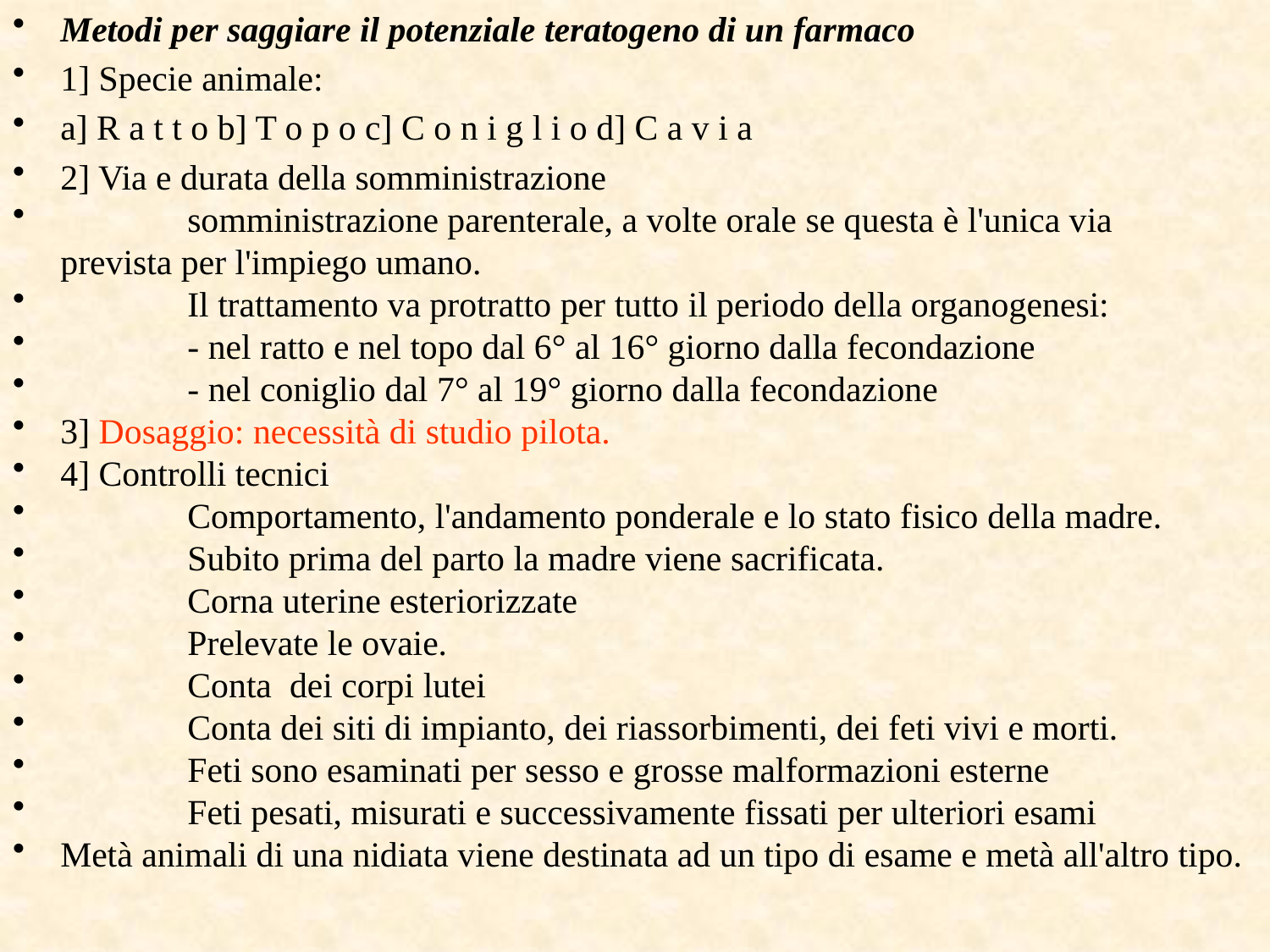

Metodi per saggiare il potenziale teratogeno di un farmaco
1] Specie animale:
a] R a t t o b] T o p o c] C o n i g l i o d] C a v i a
2] Via e durata della somministrazione
	somministrazione parenterale, a volte orale se questa è l'unica via 	prevista per l'impiego umano.
	Il trattamento va protratto per tutto il periodo della organogenesi:
	- nel ratto e nel topo dal 6° al 16° giorno dalla fecondazione
 	- nel coniglio dal 7° al 19° giorno dalla fecondazione
3] Dosaggio: necessità di studio pilota.
4] Controlli tecnici
	Comportamento, l'andamento ponderale e lo stato fisico della madre.
	Subito prima del parto la madre viene sacrificata.
	Corna uterine esteriorizzate
	Prelevate le ovaie.
	Conta  dei corpi lutei
	Conta dei siti di impianto, dei riassorbimenti, dei feti vivi e morti.
	Feti sono esaminati per sesso e grosse malformazioni esterne
	Feti pesati, misurati e successivamente fissati per ulteriori esami
Metà animali di una nidiata viene destinata ad un tipo di esame e metà all'altro tipo.